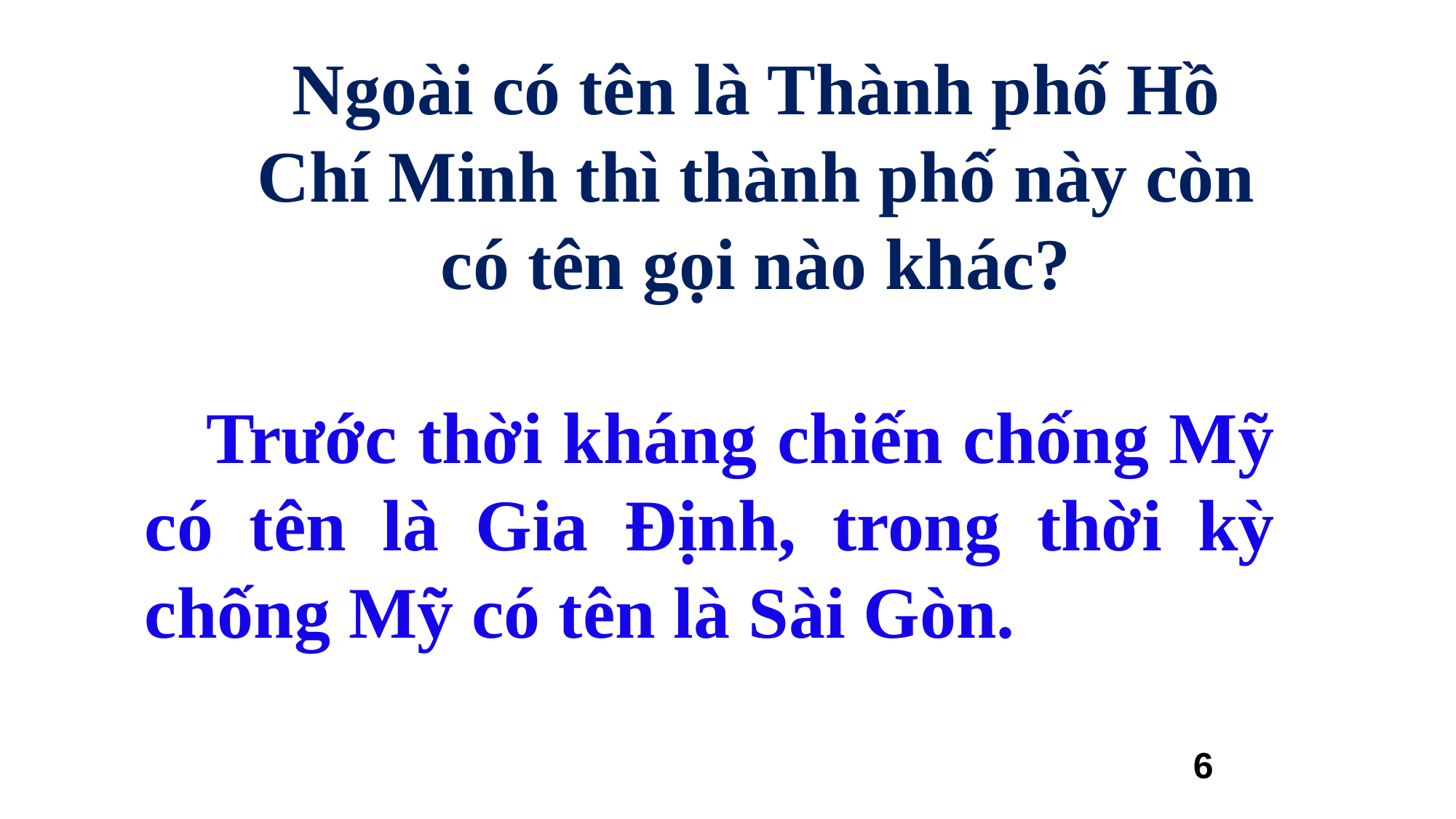

Ngoài có tên là Thành phố Hồ Chí Minh thì thành phố này còn có tên gọi nào khác?
   Trước thời kháng chiến chống Mỹ có tên là Gia Định, trong thời kỳ chống Mỹ có tên là Sài Gòn.
6